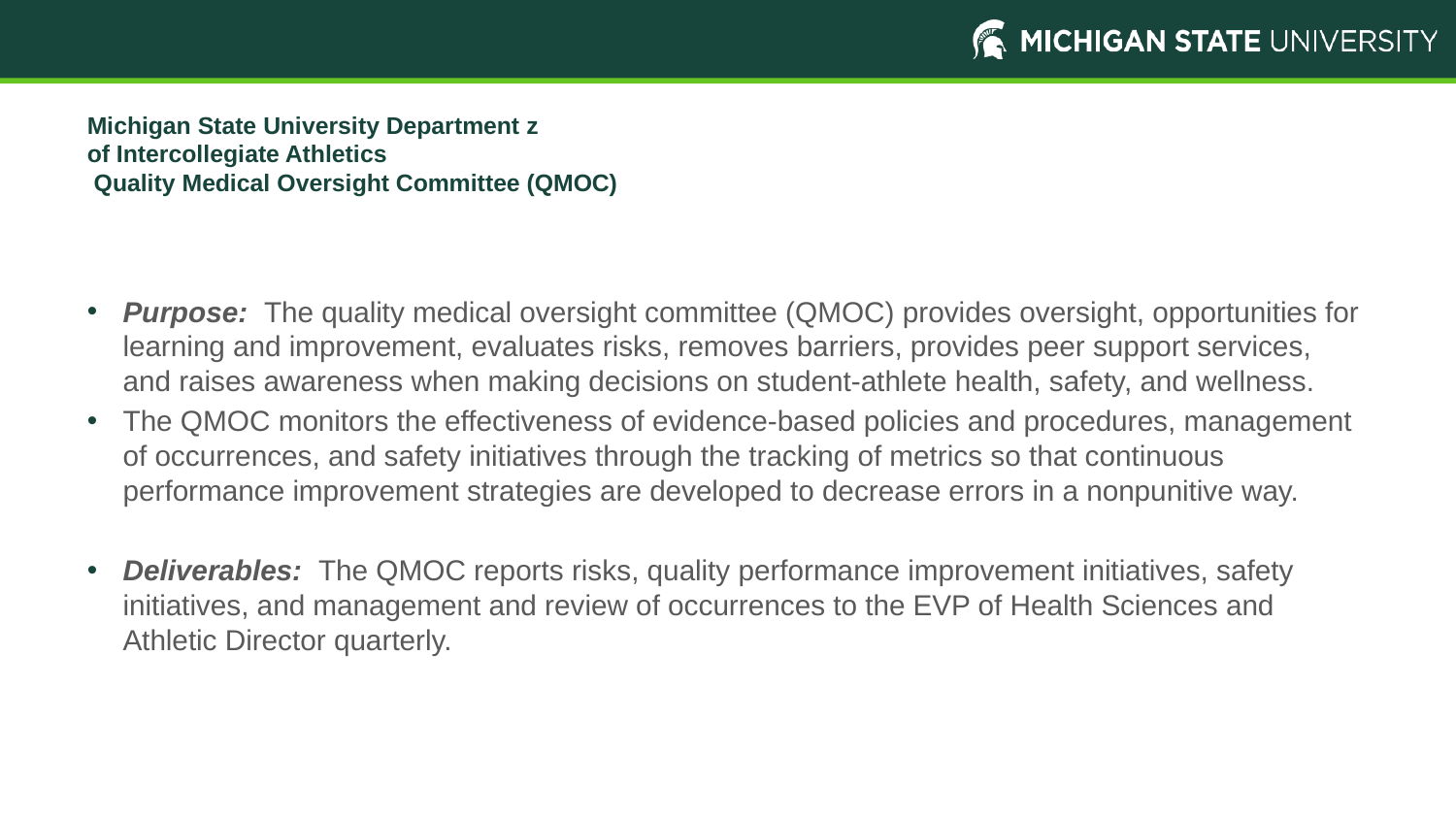

# Michigan State University Department z of Intercollegiate Athletics Quality Medical Oversight Committee (QMOC)

Purpose:  The quality medical oversight committee (QMOC) provides oversight, opportunities for learning and improvement, evaluates risks, removes barriers, provides peer support services, and raises awareness when making decisions on student-athlete health, safety, and wellness.
The QMOC monitors the effectiveness of evidence-based policies and procedures, management of occurrences, and safety initiatives through the tracking of metrics so that continuous performance improvement strategies are developed to decrease errors in a nonpunitive way.

Deliverables:  The QMOC reports risks, quality performance improvement initiatives, safety initiatives, and management and review of occurrences to the EVP of Health Sciences and Athletic Director quarterly.